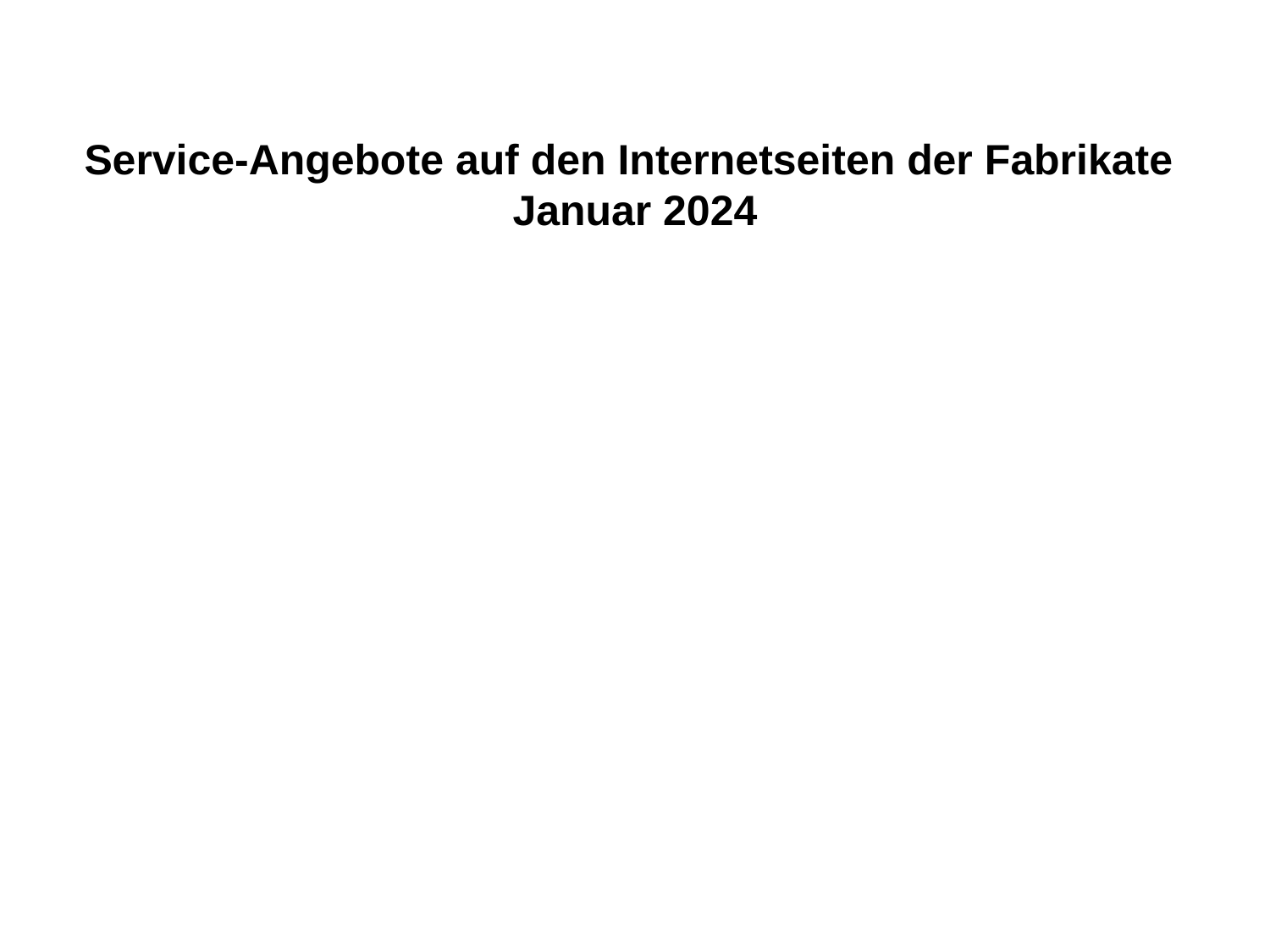

Service-Angebote auf den Internetseiten der Fabrikate
Januar 2024